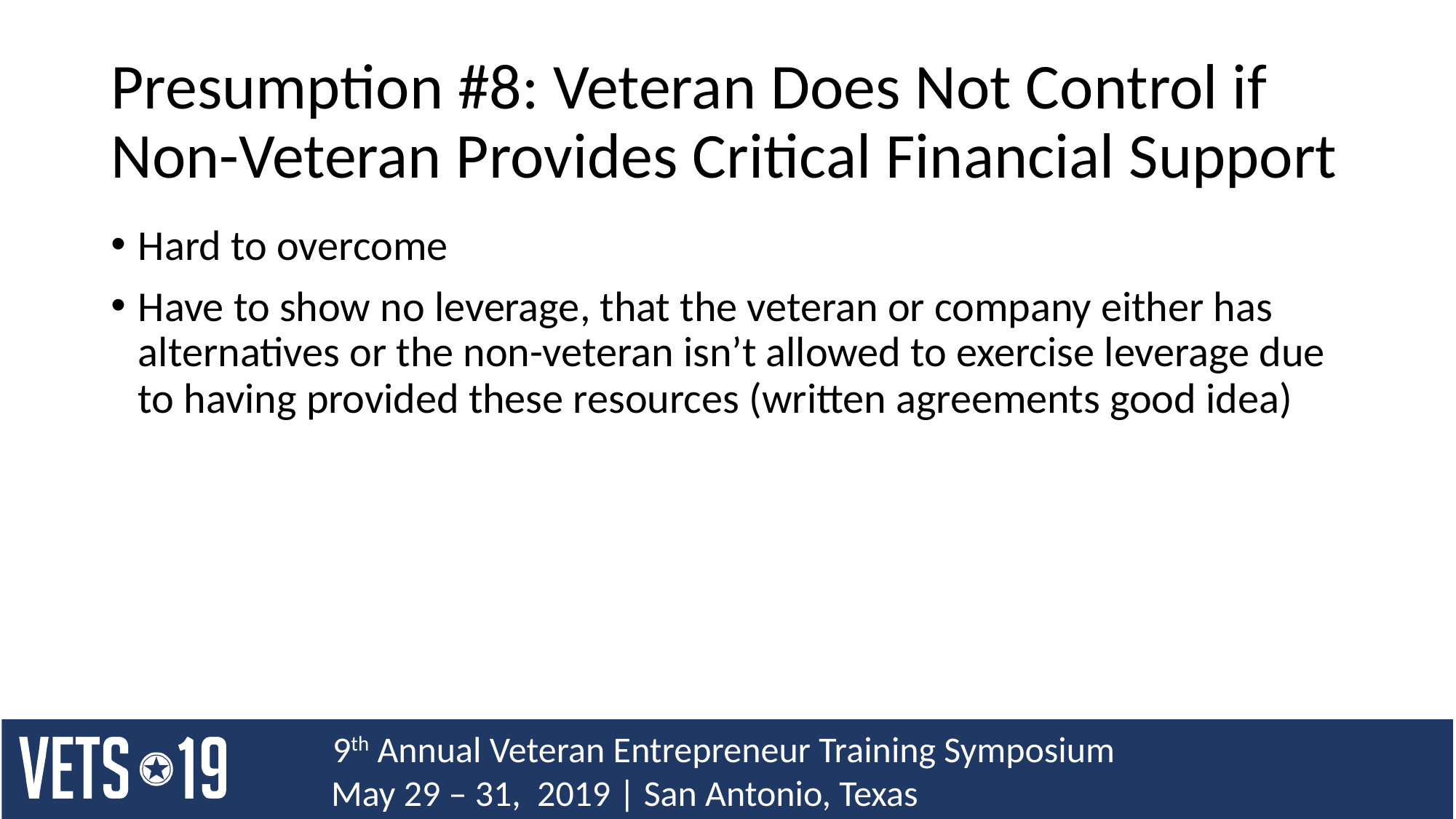

# Presumption #8: Veteran Does Not Control if Non-Veteran Provides Critical Financial Support
Hard to overcome
Have to show no leverage, that the veteran or company either has alternatives or the non-veteran isn’t allowed to exercise leverage due to having provided these resources (written agreements good idea)